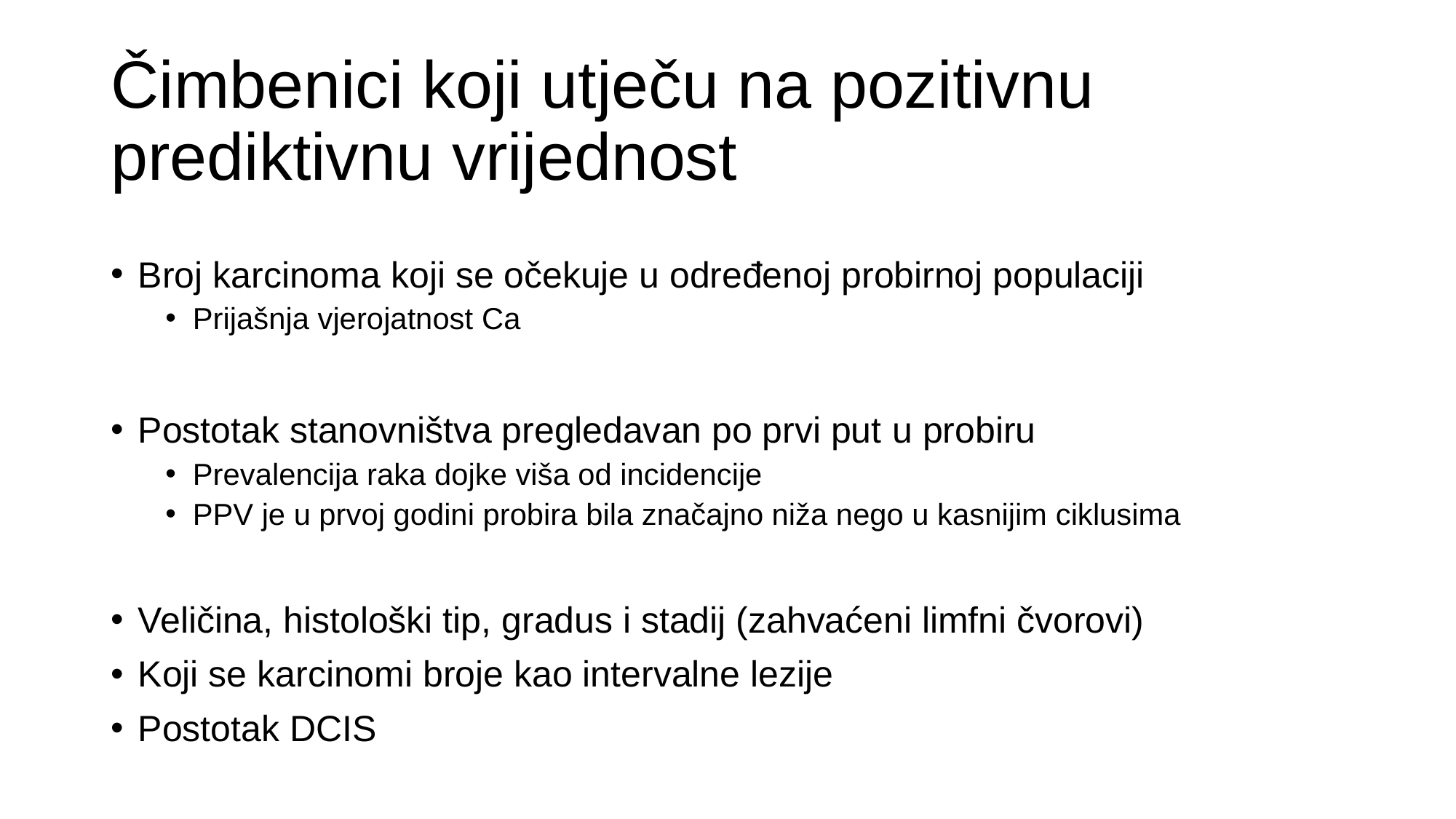

# Čimbenici koji utječu na pozitivnu prediktivnu vrijednost
Broj karcinoma koji se očekuje u određenoj probirnoj populaciji
Prijašnja vjerojatnost Ca

Postotak stanovništva pregledavan po prvi put u probiru
Prevalencija raka dojke viša od incidencije
PPV je u prvoj godini probira bila značajno niža nego u kasnijim ciklusima

Veličina, histološki tip, gradus i stadij (zahvaćeni limfni čvorovi)
Koji se karcinomi broje kao intervalne lezije
Postotak DCIS